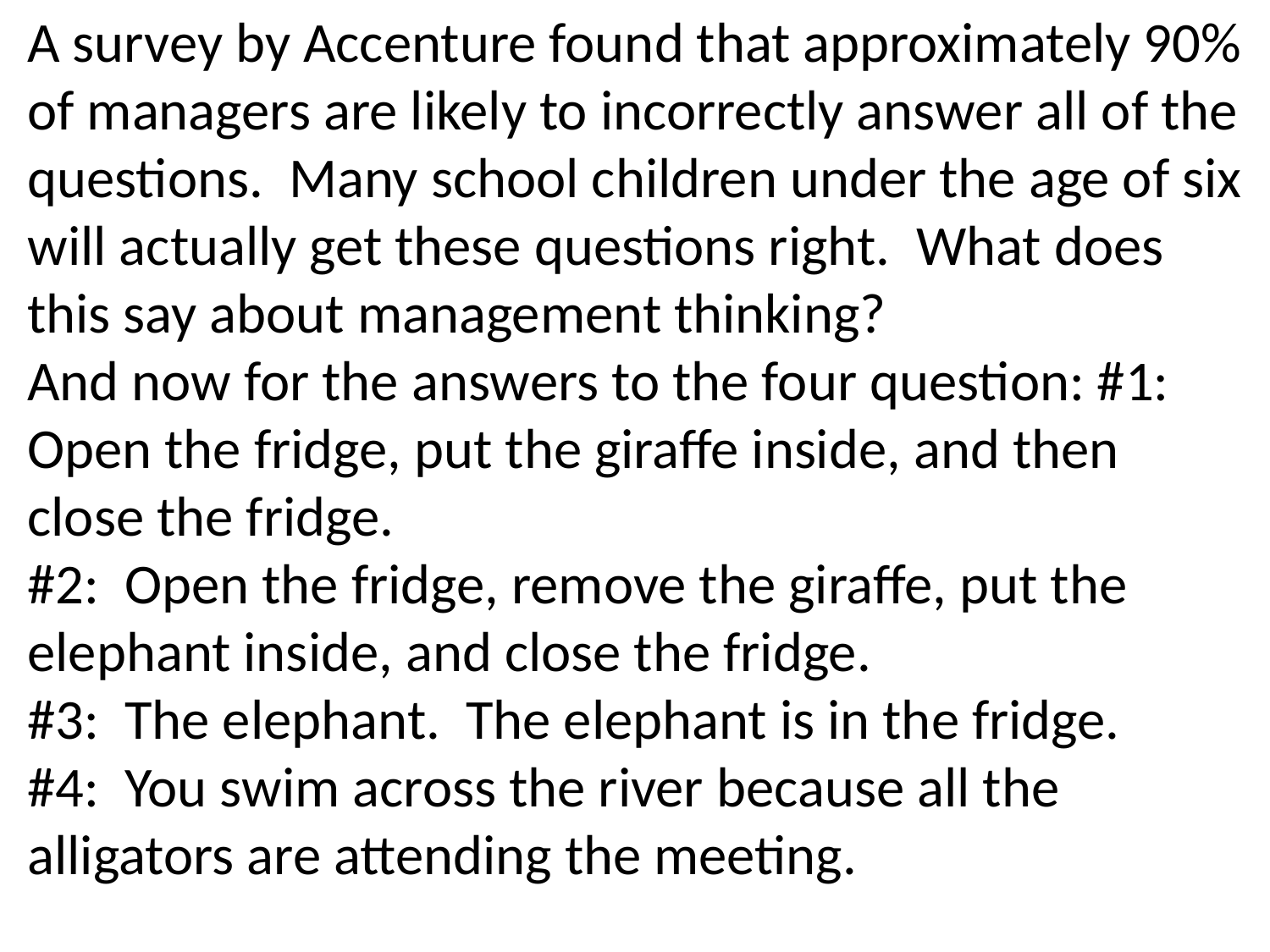

A survey by Accenture found that approximately 90% of managers are likely to incorrectly answer all of the questions.  Many school children under the age of six will actually get these questions right.  What does this say about management thinking?
And now for the answers to the four question: #1:  Open the fridge, put the giraffe inside, and then close the fridge.
#2:  Open the fridge, remove the giraffe, put the elephant inside, and close the fridge.
#3:  The elephant.  The elephant is in the fridge.
#4:  You swim across the river because all the alligators are attending the meeting.